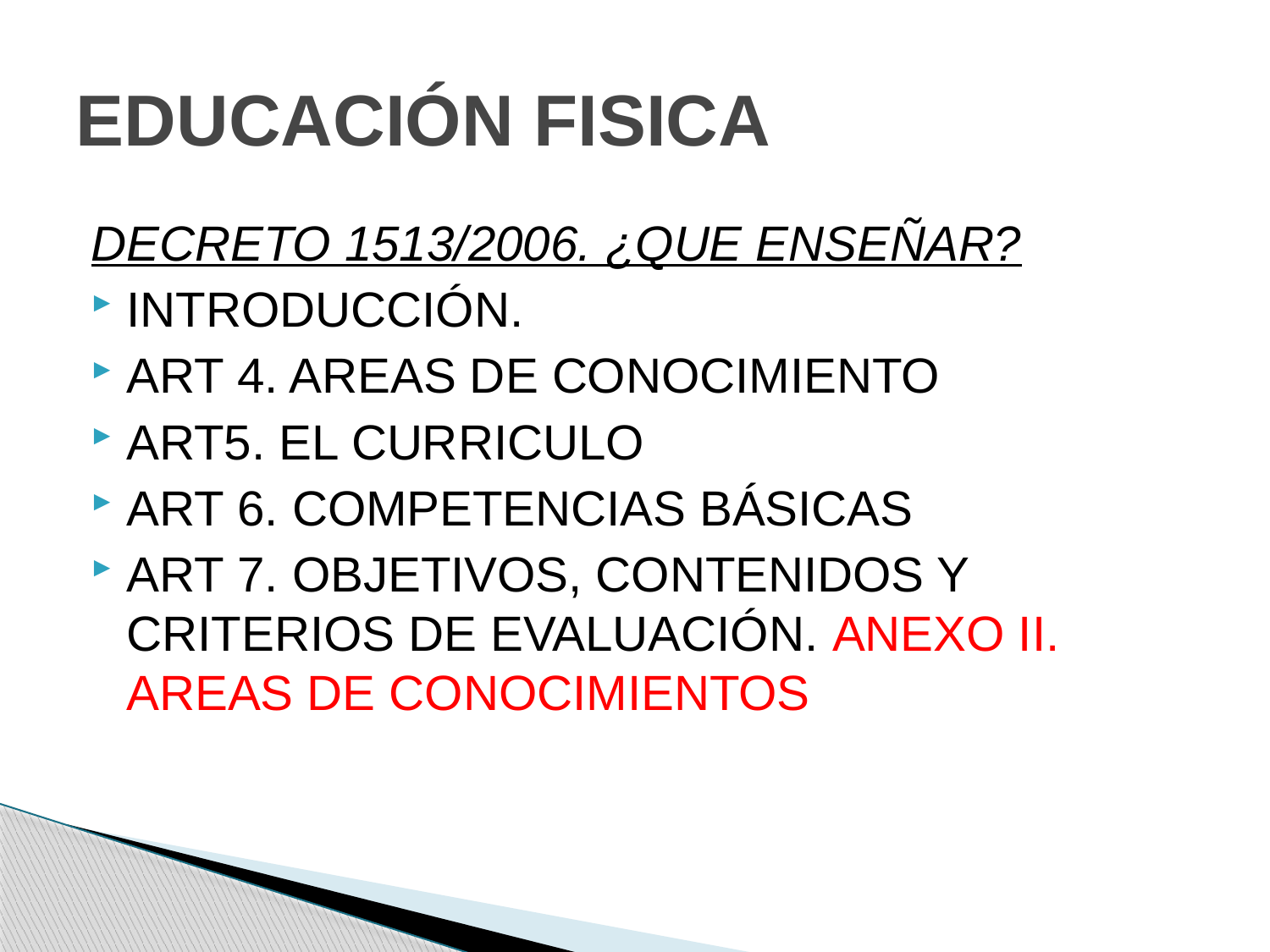

# EDUCACIÓN FISICA
DECRETO 1513/2006. ¿QUE ENSEÑAR?
INTRODUCCIÓN.
ART 4. AREAS DE CONOCIMIENTO
ART5. EL CURRICULO
ART 6. COMPETENCIAS BÁSICAS
ART 7. OBJETIVOS, CONTENIDOS Y CRITERIOS DE EVALUACIÓN. ANEXO II. AREAS DE CONOCIMIENTOS